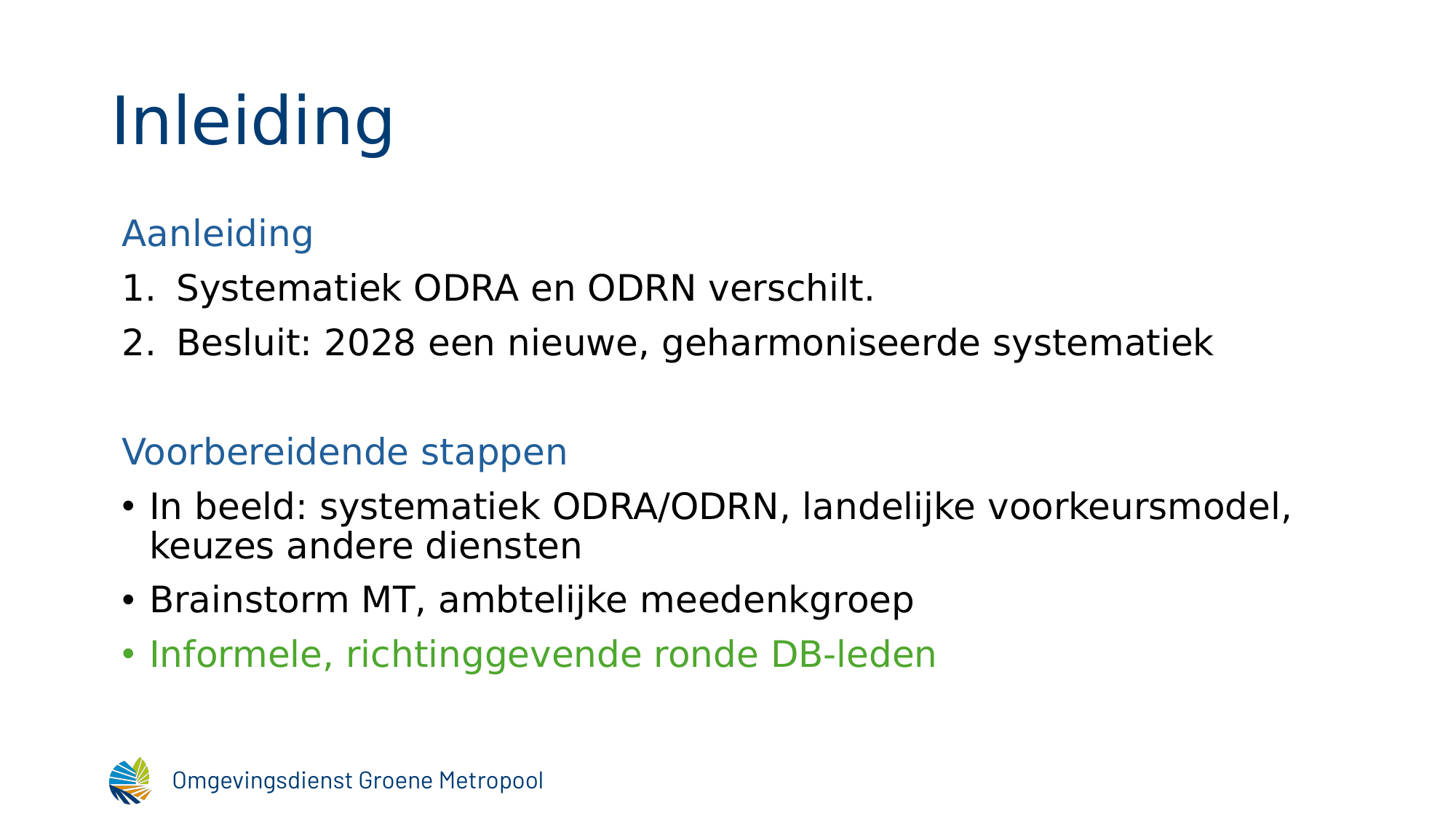

# Inleiding
Aanleiding
Systematiek ODRA en ODRN verschilt.
Besluit: 2028 een nieuwe, geharmoniseerde systematiek

Voorbereidende stappen
In beeld: systematiek ODRA/ODRN, landelijke voorkeursmodel, keuzes andere diensten
Brainstorm MT, ambtelijke meedenkgroep
Informele, richtinggevende ronde DB-leden

Omgevingsdienst Groene Metropool